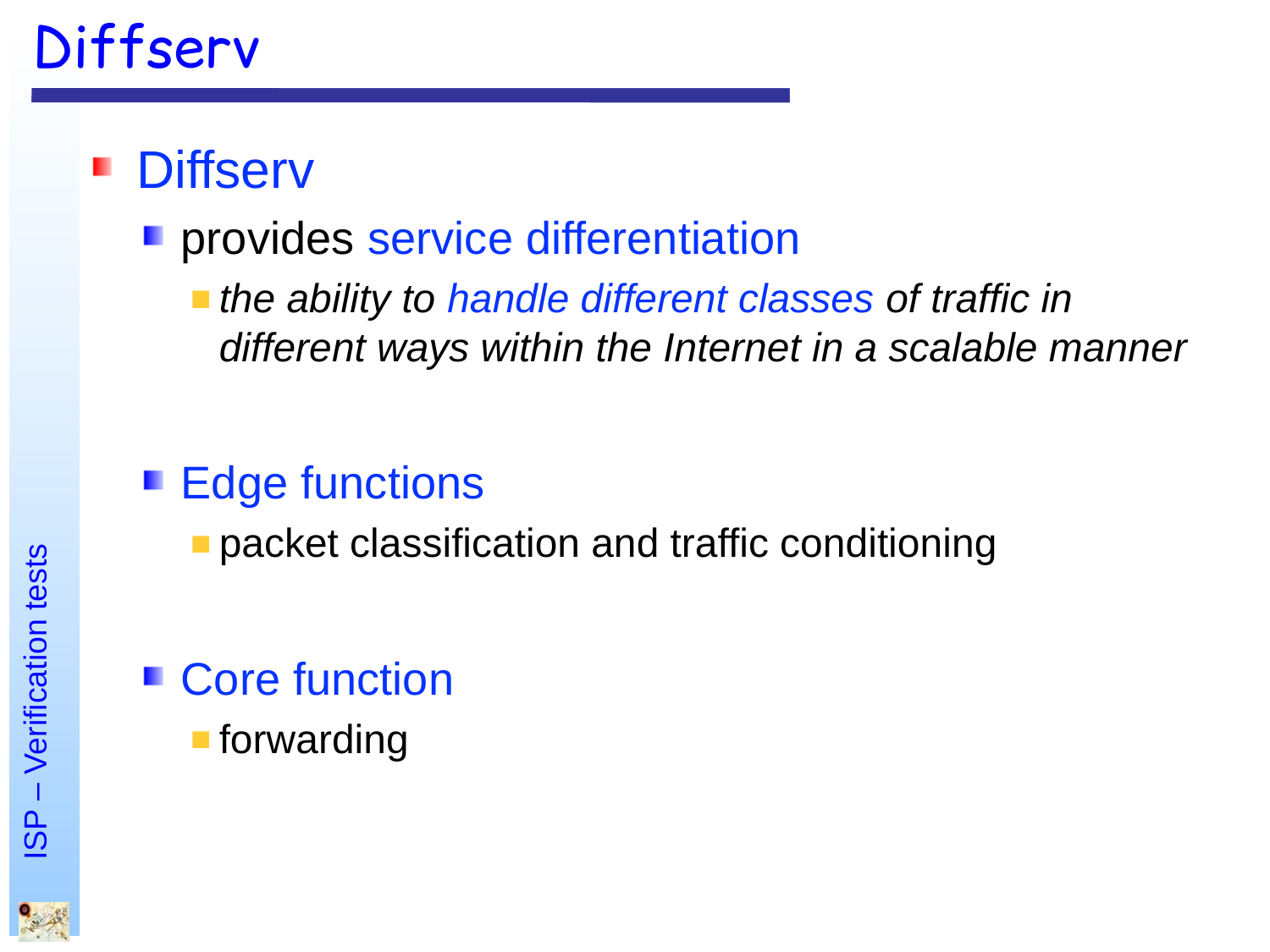

# Diffserv

Diffserv
provides service differentiation
the ability to handle different classes of traffic in different ways within the Internet in a scalable manner

Edge functions
packet classification and traffic conditioning

Core function
forwarding